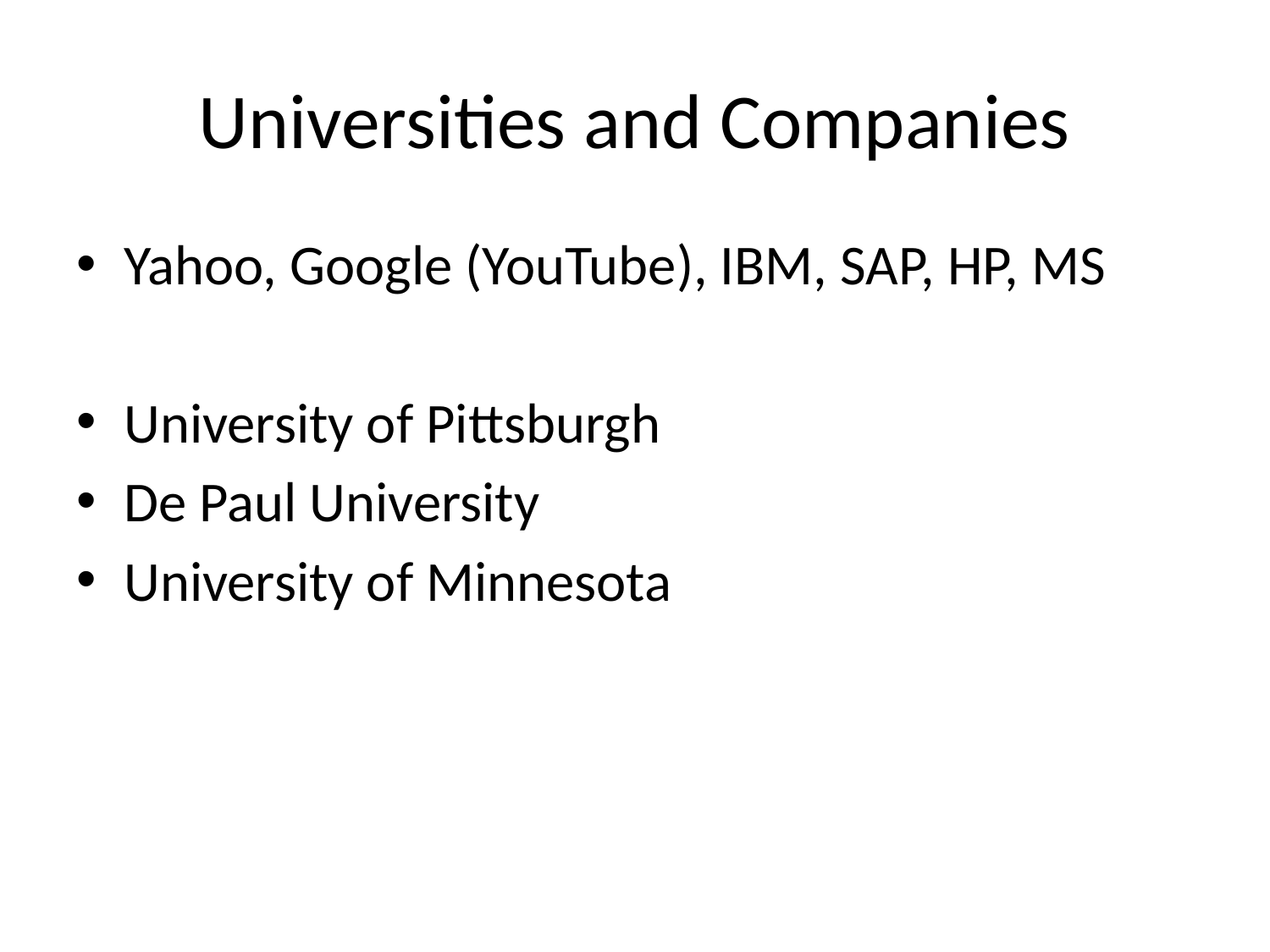

# Universities and Companies
Yahoo, Google (YouTube), IBM, SAP, HP, MS

University of Pittsburgh
De Paul University
University of Minnesota